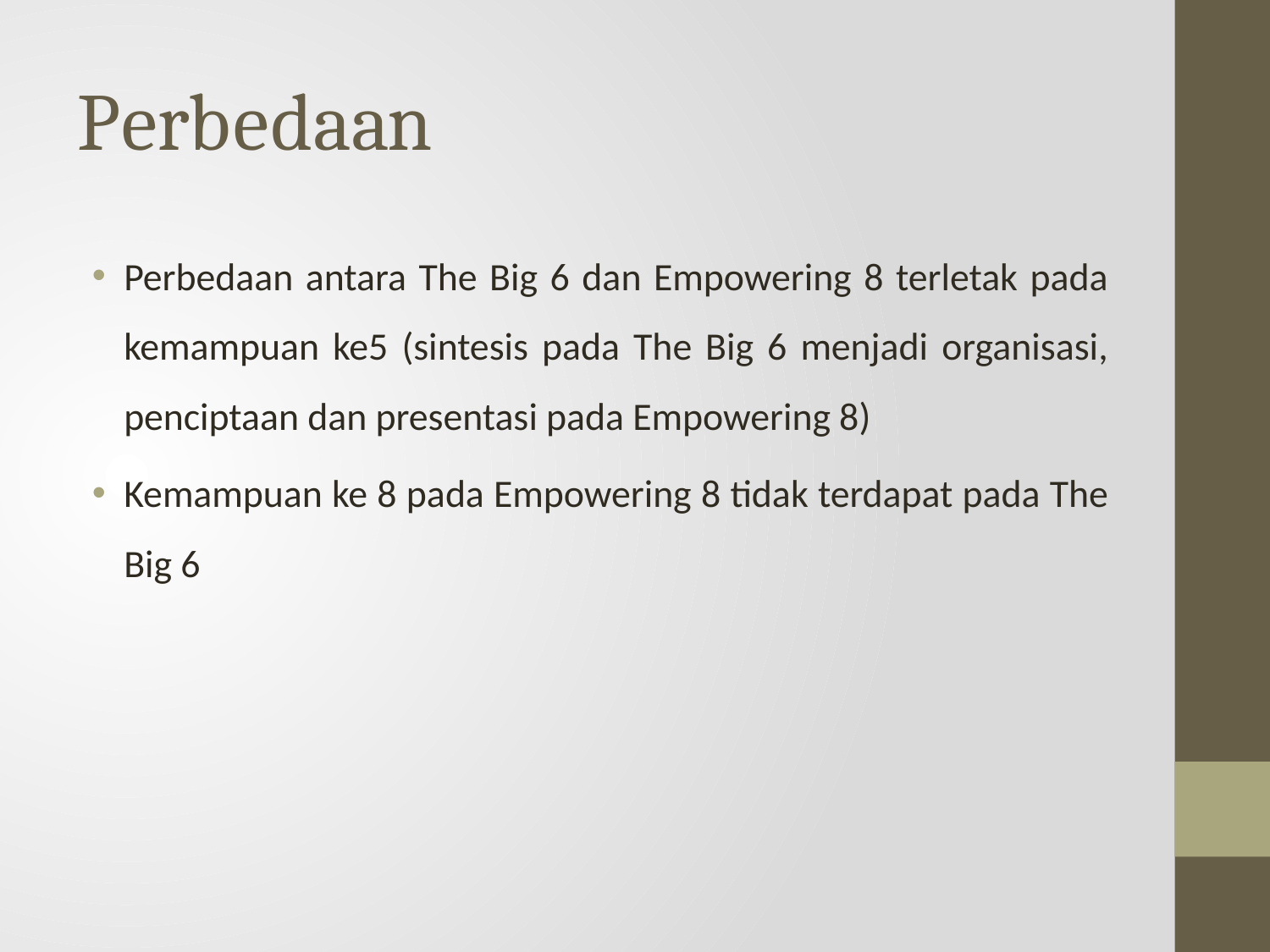

# Perbedaan
Perbedaan antara The Big 6 dan Empowering 8 terletak pada kemampuan ke5 (sintesis pada The Big 6 menjadi organisasi, penciptaan dan presentasi pada Empowering 8)
Kemampuan ke 8 pada Empowering 8 tidak terdapat pada The Big 6